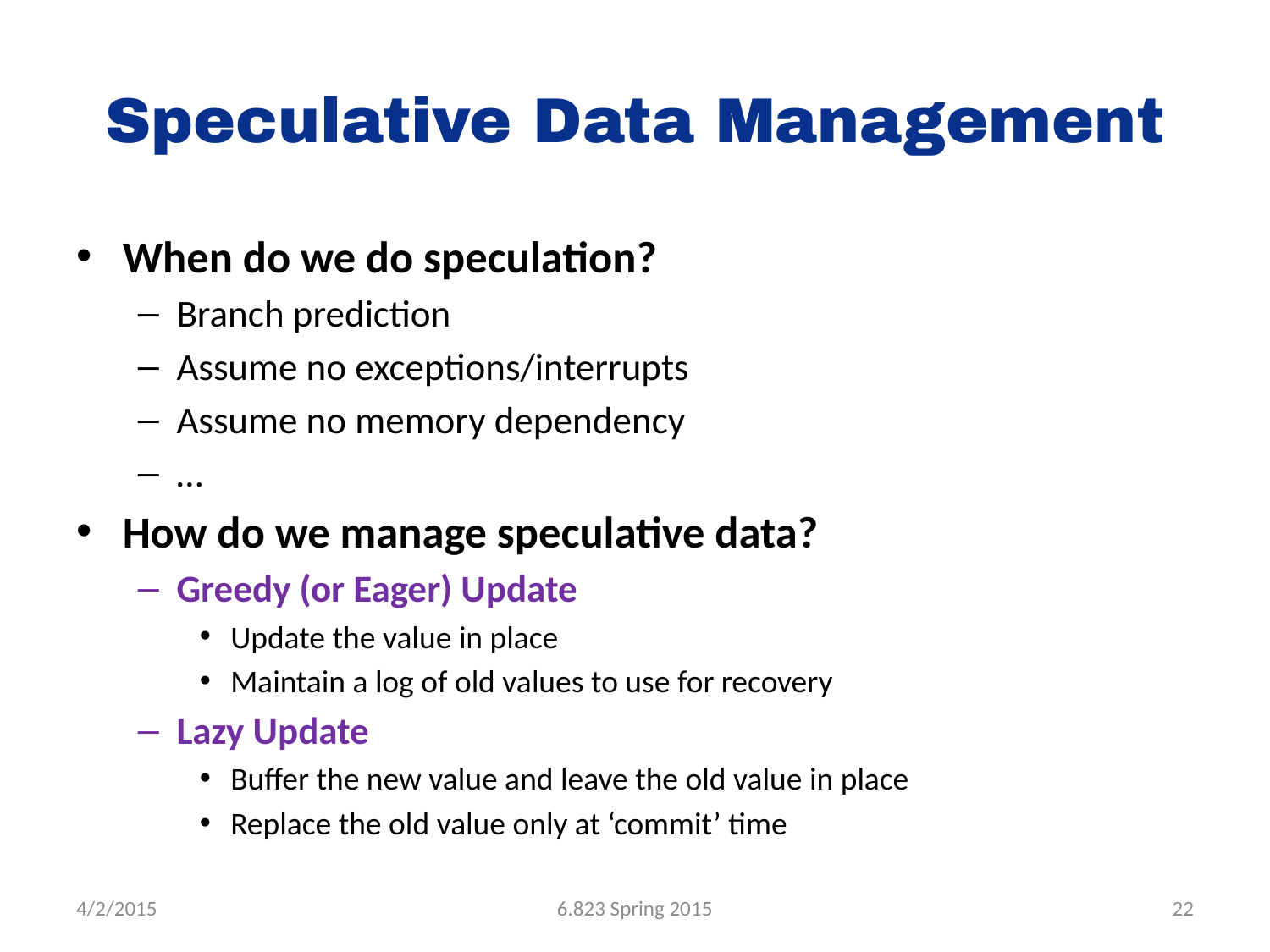

# Speculative Data Management
When do we do speculation?
Branch prediction
Assume no exceptions/interrupts
Assume no memory dependency
…
How do we manage speculative data?
Greedy (or Eager) Update
Update the value in place
Maintain a log of old values to use for recovery
Lazy Update
Buffer the new value and leave the old value in place
Replace the old value only at ‘commit’ time

4/2/2015
6.823 Spring 2015
22